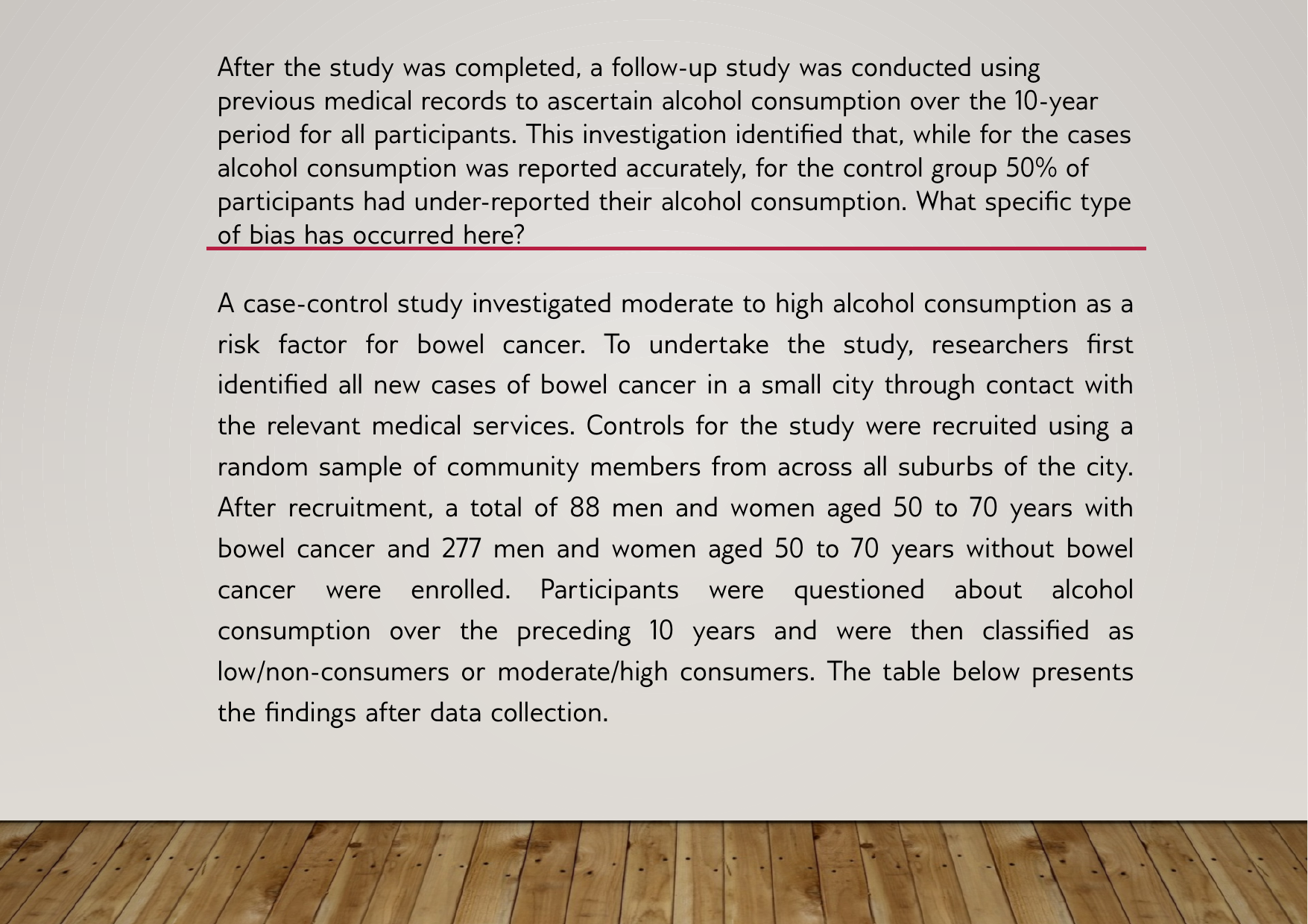

After the study was completed, a follow-up study was conducted using previous medical records to ascertain alcohol consumption over the 10-year period for all participants. This investigation identified that, while for the cases alcohol consumption was reported accurately, for the control group 50% of participants had under-reported their alcohol consumption. What specific type of bias has occurred here?
A case-control study investigated moderate to high alcohol consumption as a risk factor for bowel cancer. To undertake the study, researchers first identified all new cases of bowel cancer in a small city through contact with the relevant medical services. Controls for the study were recruited using a random sample of community members from across all suburbs of the city. After recruitment, a total of 88 men and women aged 50 to 70 years with bowel cancer and 277 men and women aged 50 to 70 years without bowel cancer were enrolled. Participants were questioned about alcohol consumption over the preceding 10 years and were then classified as low/non-consumers or moderate/high consumers. The table below presents the findings after data collection.